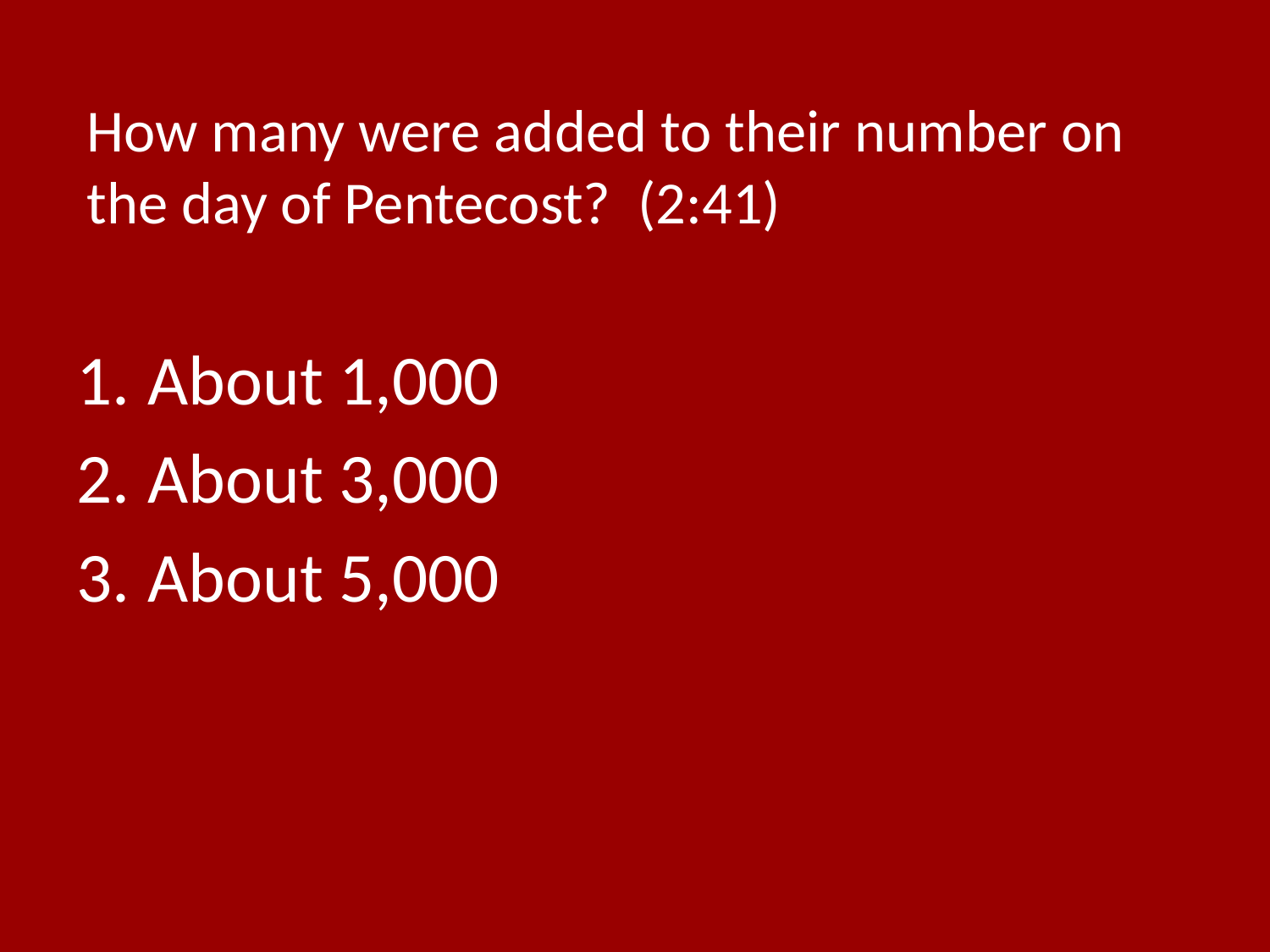

# How many were added to their number on the day of Pentecost?  (2:41)
About 1,000
About 3,000
About 5,000